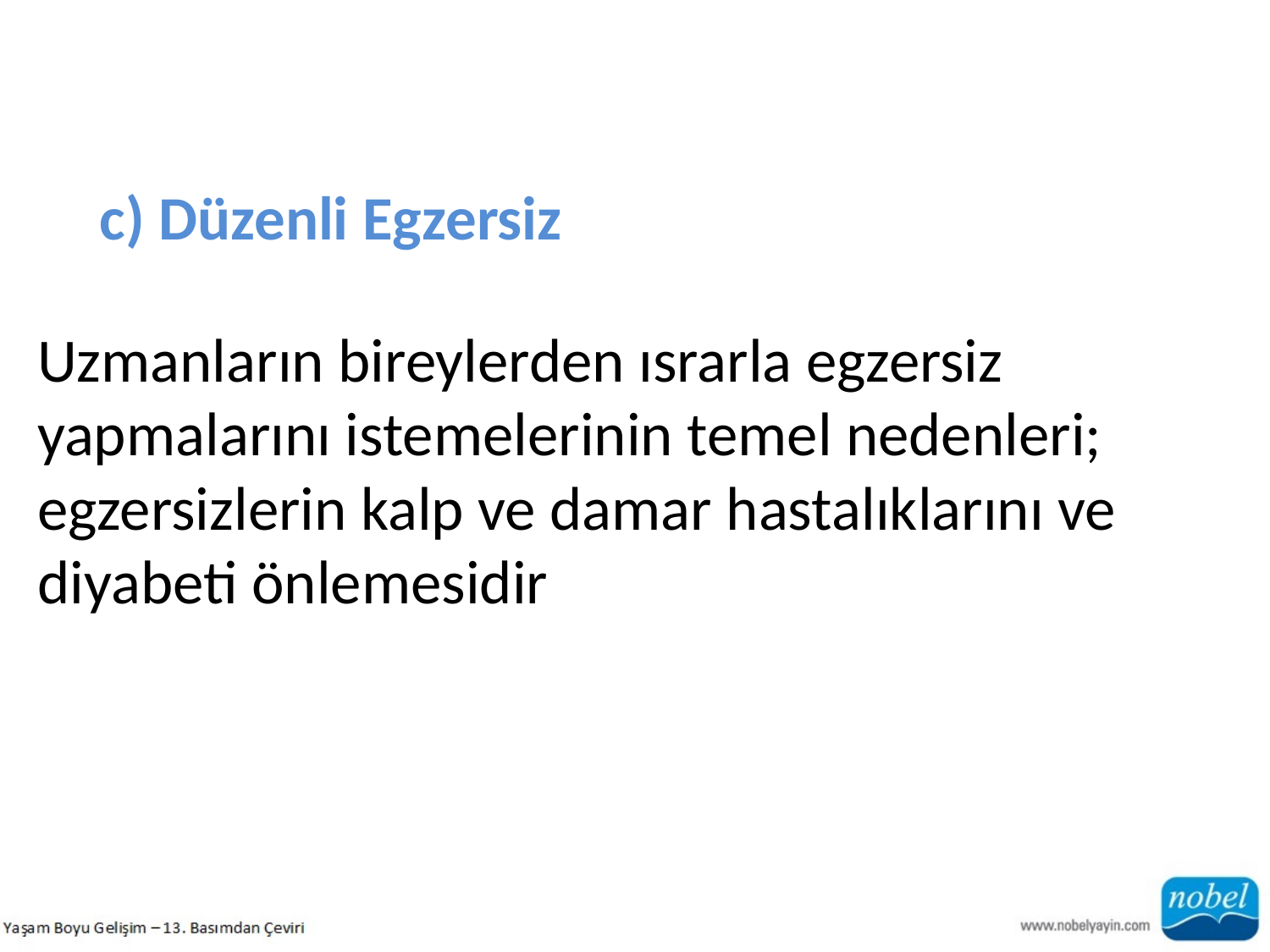

c) Düzenli Egzersiz
Uzmanların bireylerden ısrarla egzersiz yapmalarını istemelerinin temel nedenleri;
egzersizlerin kalp ve damar hastalıklarını ve diyabeti önlemesidir